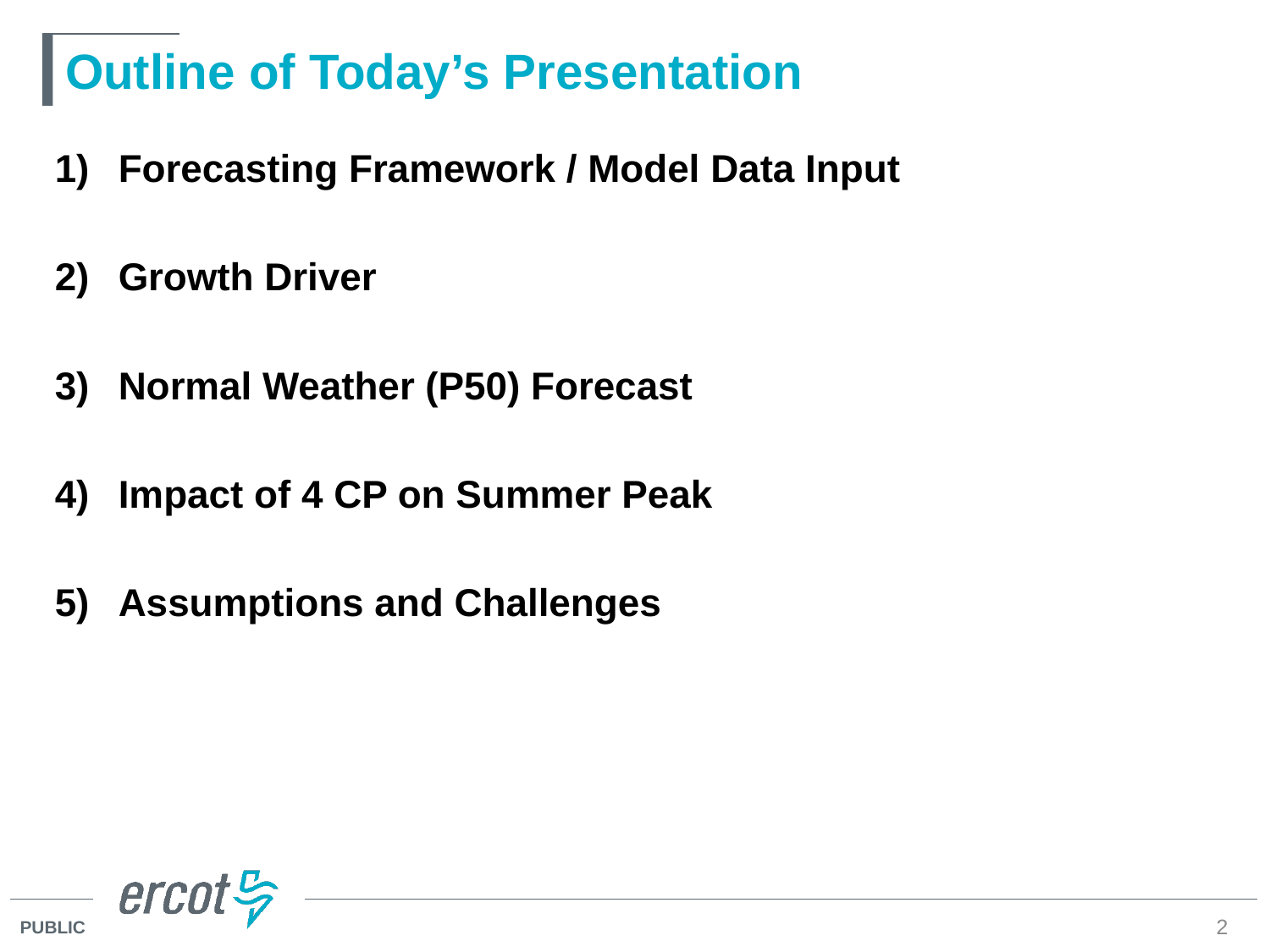

# Outline of Today’s Presentation
Forecasting Framework / Model Data Input

Growth Driver

Normal Weather (P50) Forecast

Impact of 4 CP on Summer Peak

Assumptions and Challenges

2